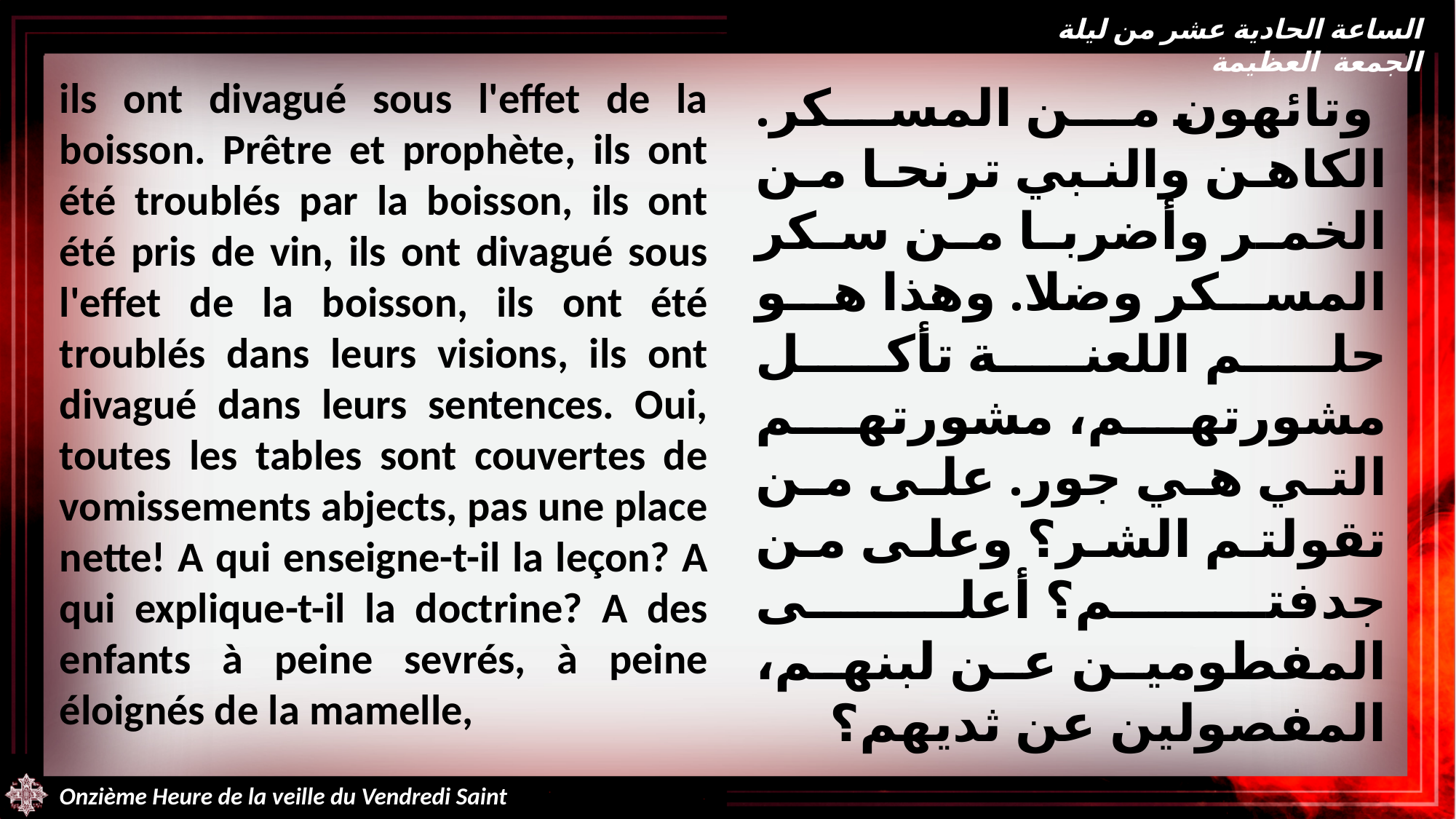

الساعة الحادية عشر من ليلة الجمعة  العظيمة
ils ont divagué sous l'effet de la boisson. Prêtre et prophète, ils ont été troublés par la boisson, ils ont été pris de vin, ils ont divagué sous l'effet de la boisson, ils ont été troublés dans leurs visions, ils ont divagué dans leurs sentences. Oui, toutes les tables sont couvertes de vomissements abjects, pas une place nette! A qui enseigne-t-il la leçon? A qui explique-t-il la doctrine? A des enfants à peine sevrés, à peine éloignés de la mamelle,
 وتائهون من المسكر. الكاهن والنبي ترنحا من الخمر وأضربا من سكر المسكر وضلا. وهذا هو حلم اللعنة تأكل مشورتهم، مشورتهم التي هي جور. على من تقولتم الشر؟ وعلى من جدفتم؟ أعلى المفطومين عن لبنهم، المفصولين عن ثديهم؟
Onzième Heure de la veille du Vendredi Saint